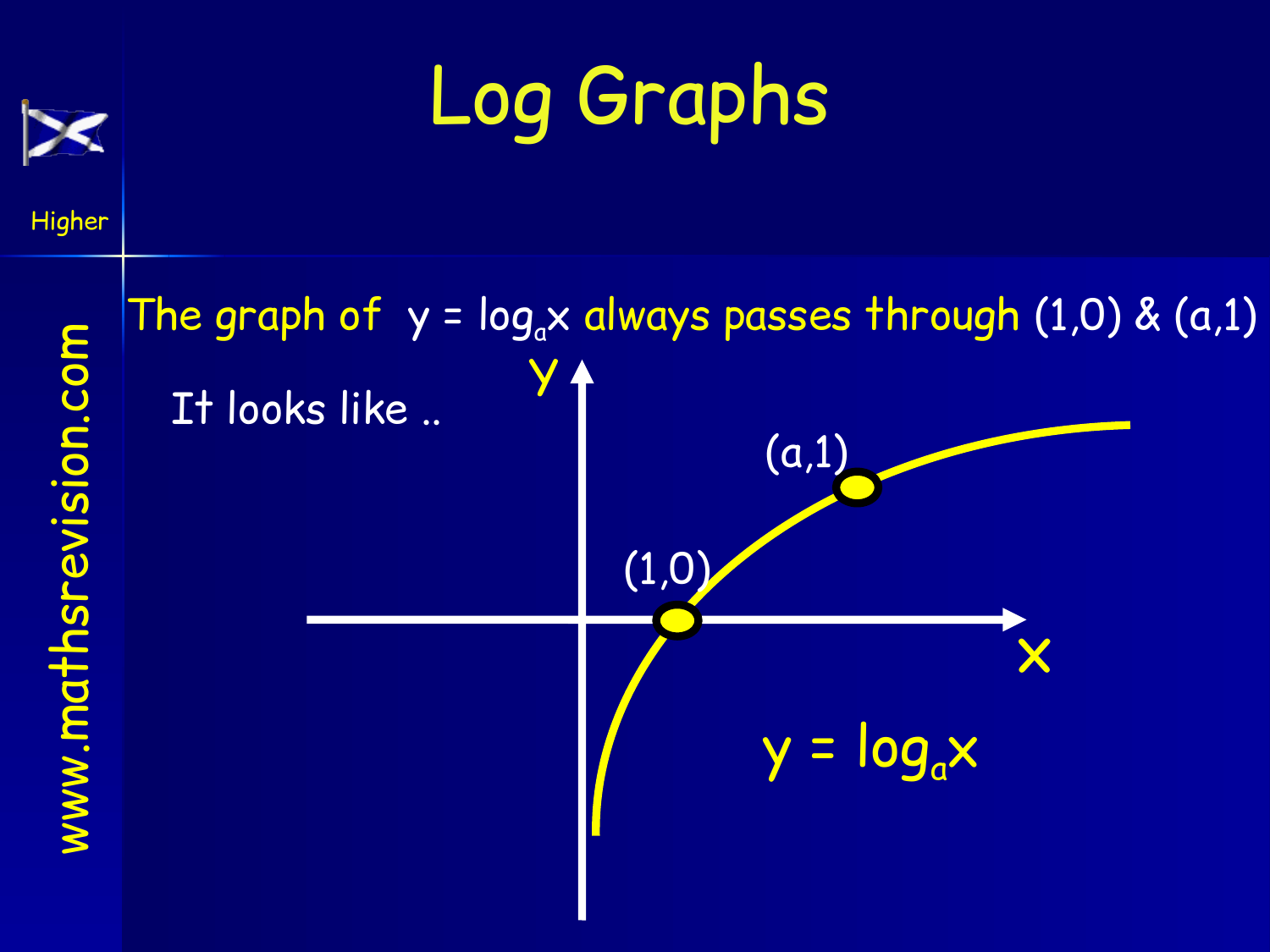

Log Graphs
The graph of  y = logax always passes through (1,0) & (a,1)
Y

It looks like ..
(a,1)

(1,0)
x

y = logax